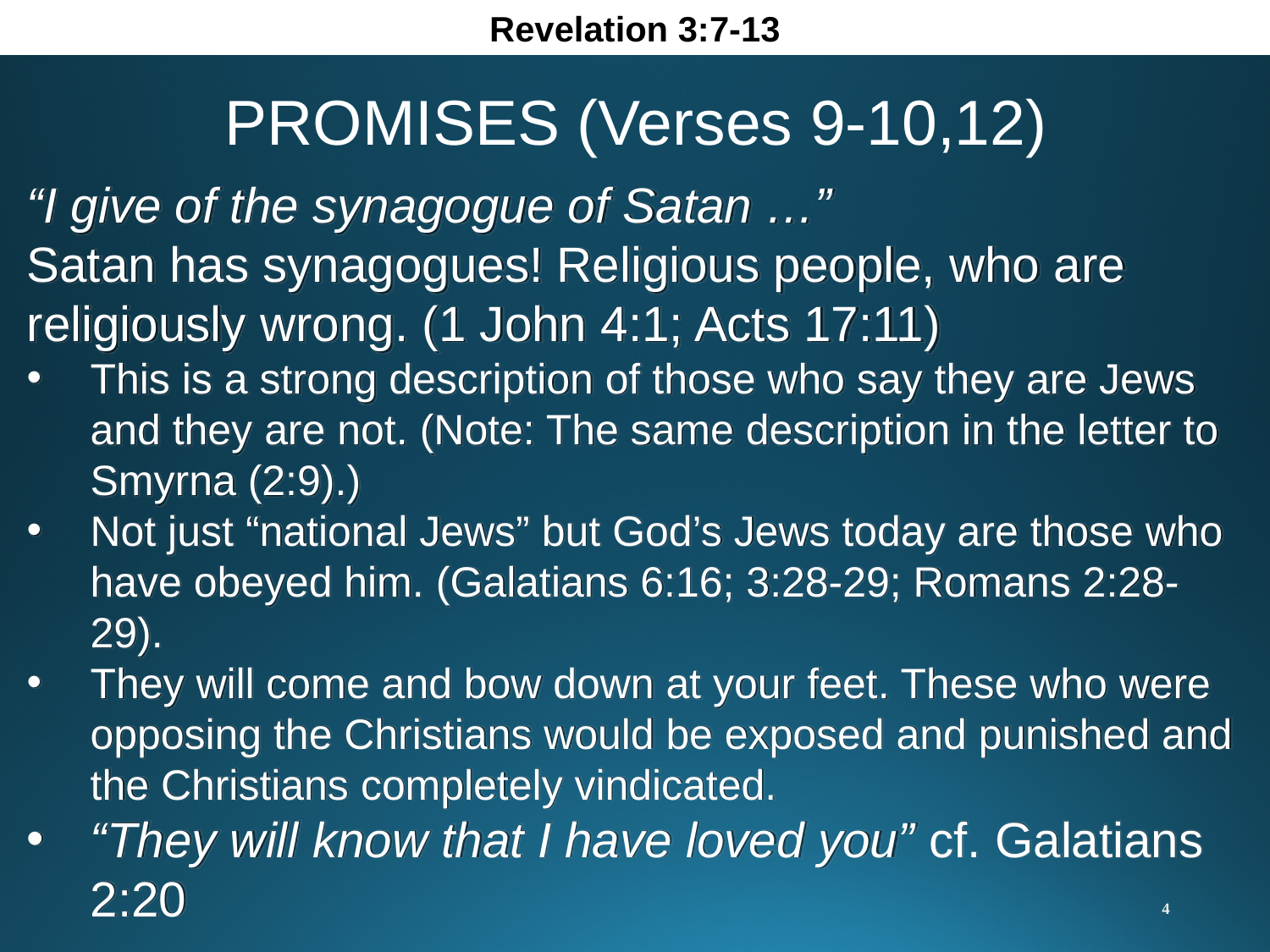

Revelation 3:7-13
PROMISES (Verses 9-10,12)
“I give of the synagogue of Satan …”
Satan has synagogues! Religious people, who are religiously wrong. (1 John 4:1; Acts 17:11)
This is a strong description of those who say they are Jews and they are not. (Note: The same description in the letter to Smyrna (2:9).)
Not just “national Jews” but God’s Jews today are those who have obeyed him. (Galatians 6:16; 3:28-29; Romans 2:28-29).
They will come and bow down at your feet. These who were opposing the Christians would be exposed and punished and the Christians completely vindicated.
“They will know that I have loved you” cf. Galatians 2:20
4